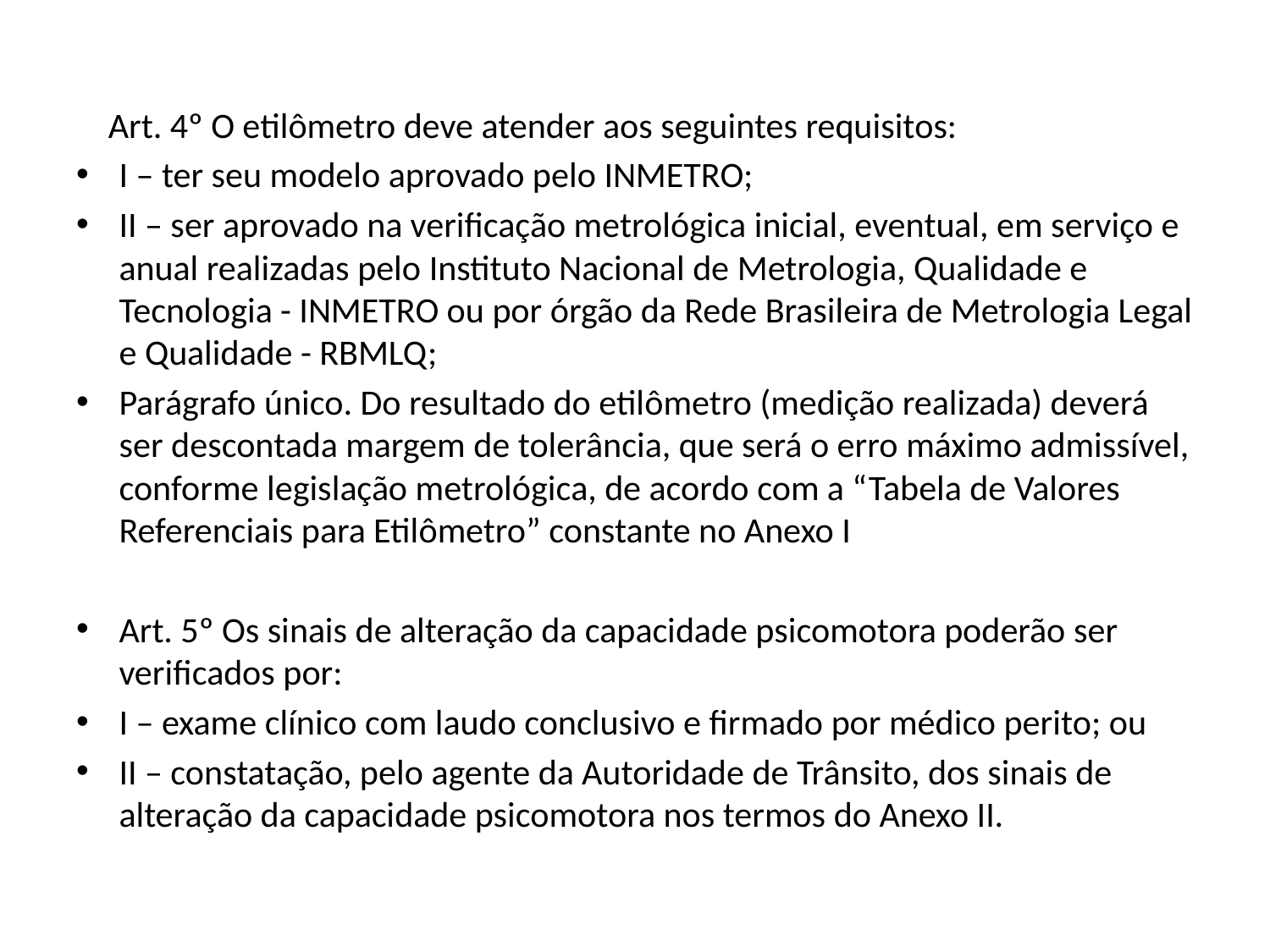

Art. 4º O etilômetro deve atender aos seguintes requisitos:
I – ter seu modelo aprovado pelo INMETRO;
II – ser aprovado na verificação metrológica inicial, eventual, em serviço e anual realizadas pelo Instituto Nacional de Metrologia, Qualidade e Tecnologia - INMETRO ou por órgão da Rede Brasileira de Metrologia Legal e Qualidade - RBMLQ;
Parágrafo único. Do resultado do etilômetro (medição realizada) deverá ser descontada margem de tolerância, que será o erro máximo admissível, conforme legislação metrológica, de acordo com a “Tabela de Valores Referenciais para Etilômetro” constante no Anexo I

Art. 5º Os sinais de alteração da capacidade psicomotora poderão ser verificados por:
I – exame clínico com laudo conclusivo e firmado por médico perito; ou
II – constatação, pelo agente da Autoridade de Trânsito, dos sinais de alteração da capacidade psicomotora nos termos do Anexo II.